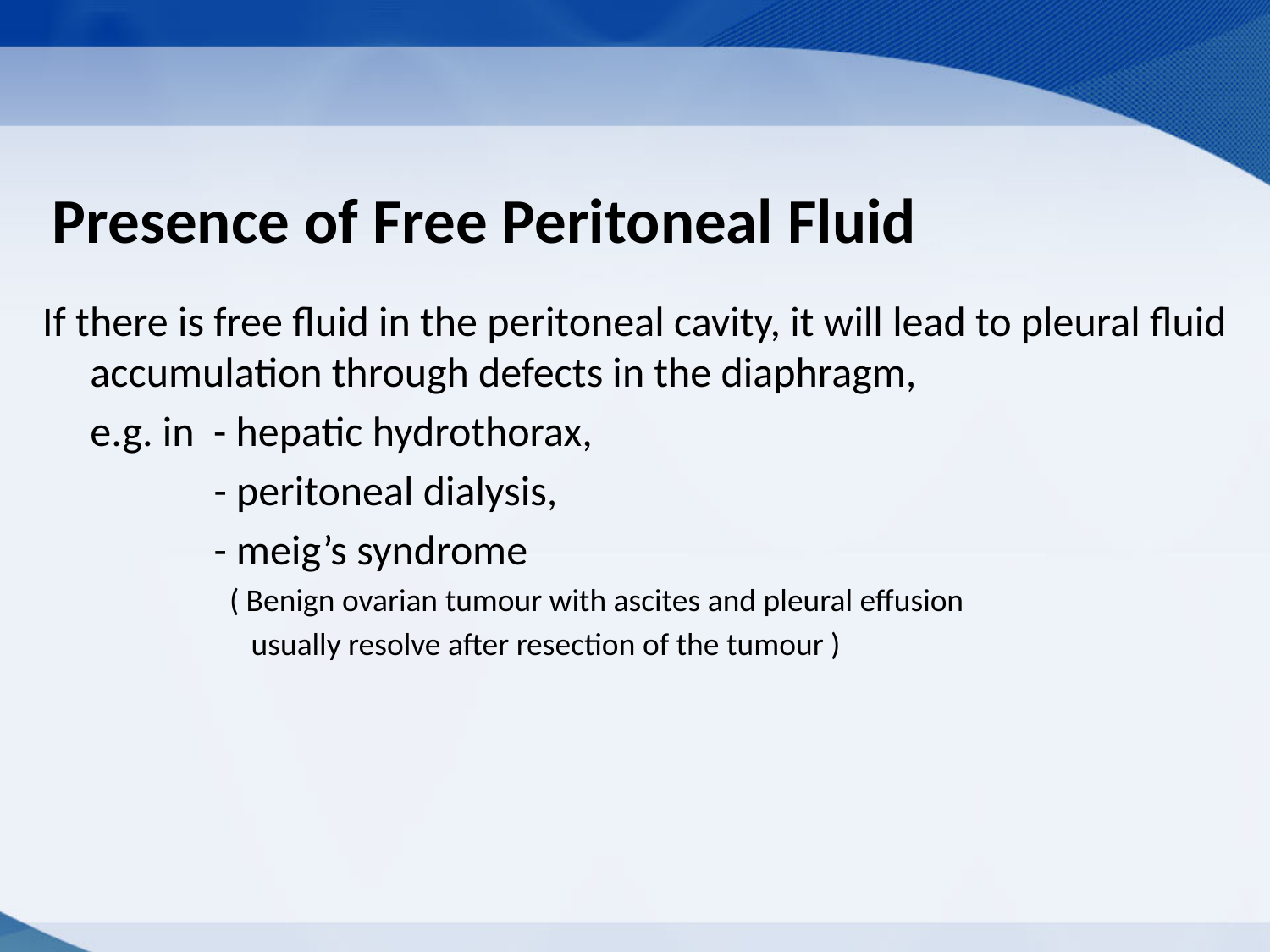

# Presence of Free Peritoneal Fluid
If there is free fluid in the peritoneal cavity, it will lead to pleural fluid accumulation through defects in the diaphragm,
     e.g. in  - hepatic hydrothorax,
                  - peritoneal dialysis,
                  - meig’s syndrome
                          ( Benign ovarian tumour with ascites and pleural effusion
                             usually resolve after resection of the tumour )